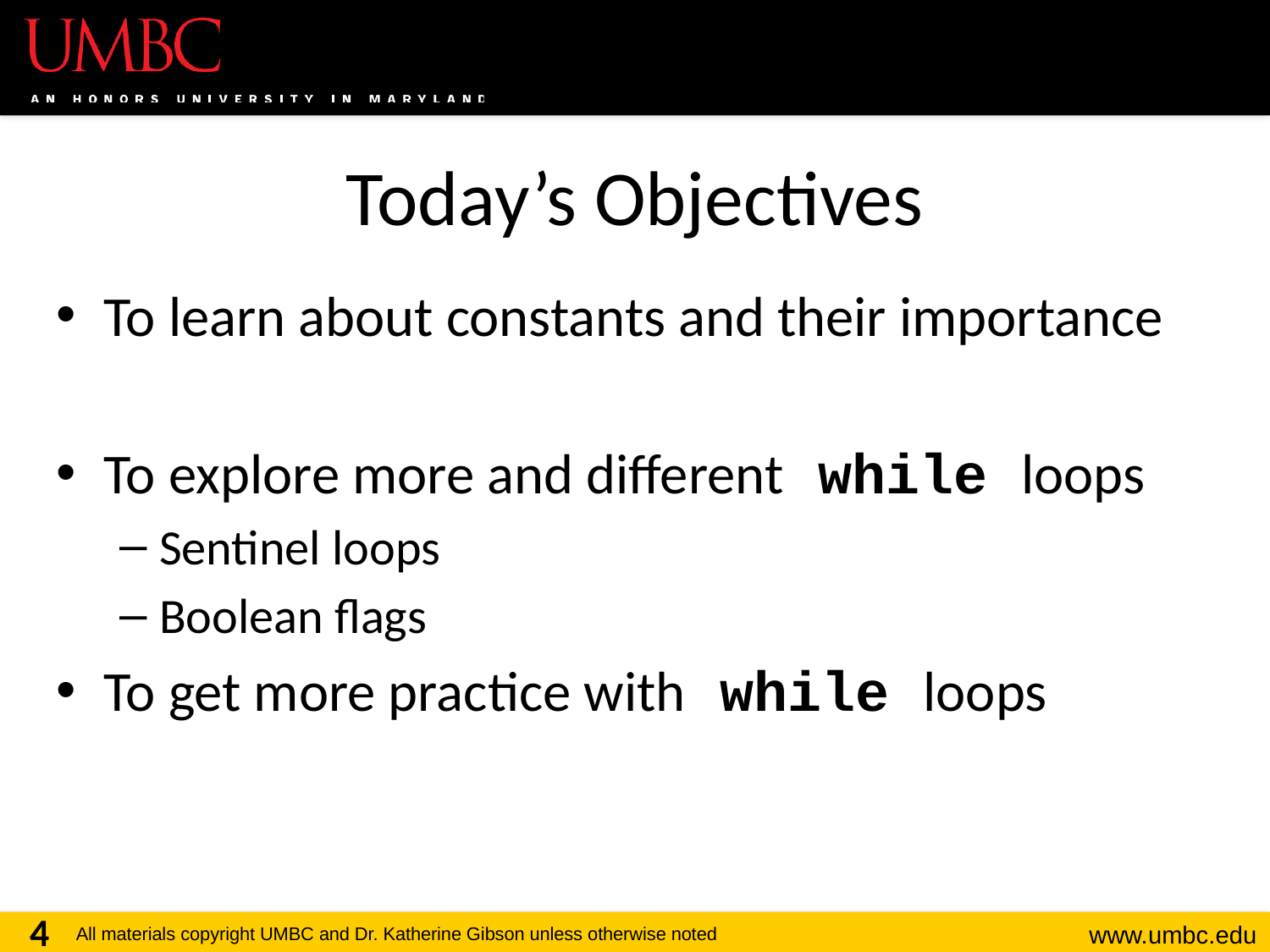

# Today’s Objectives
To learn about constants and their importance

To explore more and different while loops
Sentinel loops
Boolean flags
To get more practice with while loops

4